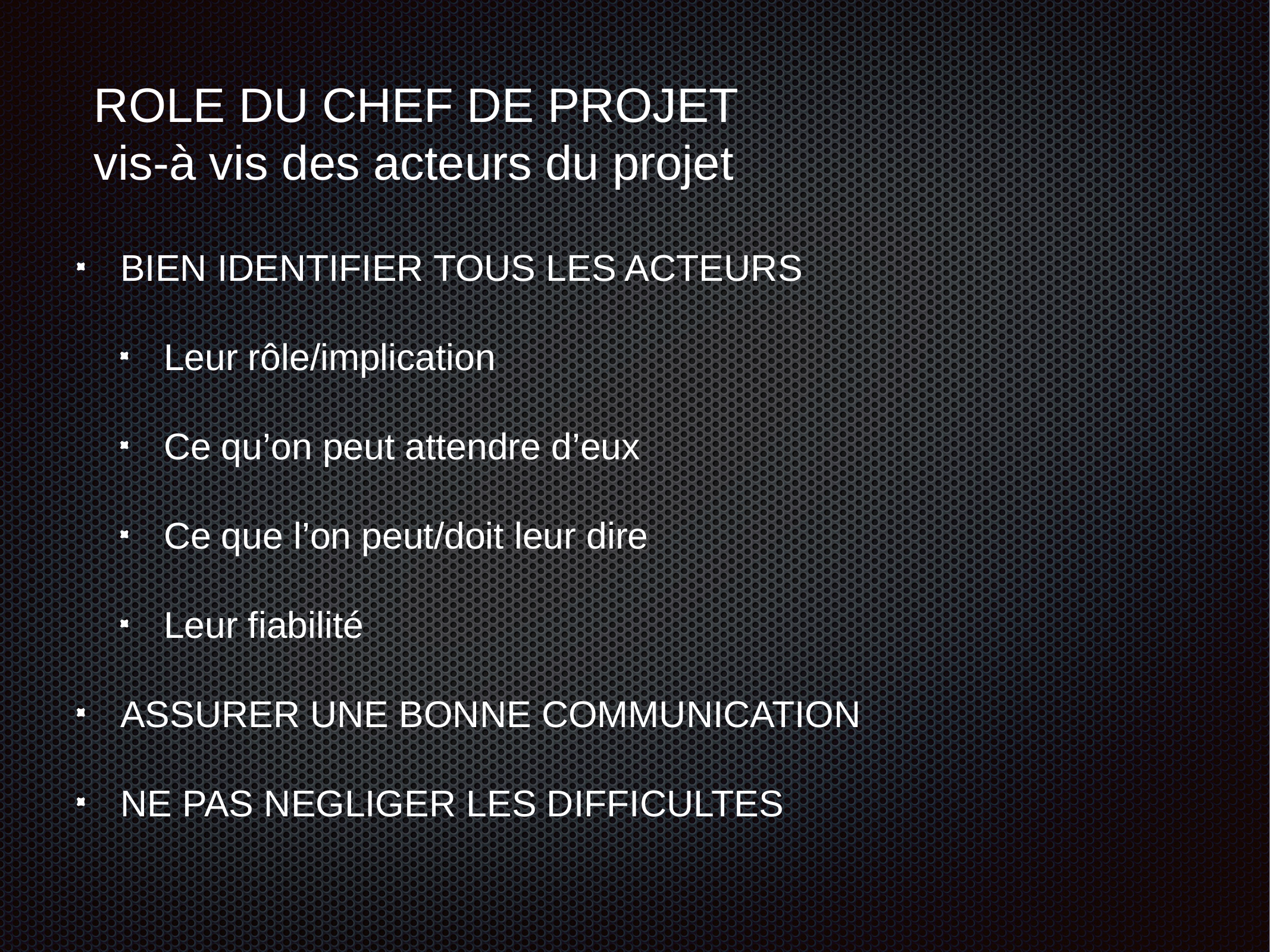

# ROLE DU CHEF DE PROJET
vis-à vis des acteurs du projet
BIEN IDENTIFIER TOUS LES ACTEURS
Leur rôle/implication
Ce qu’on peut attendre d’eux
Ce que l’on peut/doit leur dire
Leur fiabilité
ASSURER UNE BONNE COMMUNICATION
NE PAS NEGLIGER LES DIFFICULTES